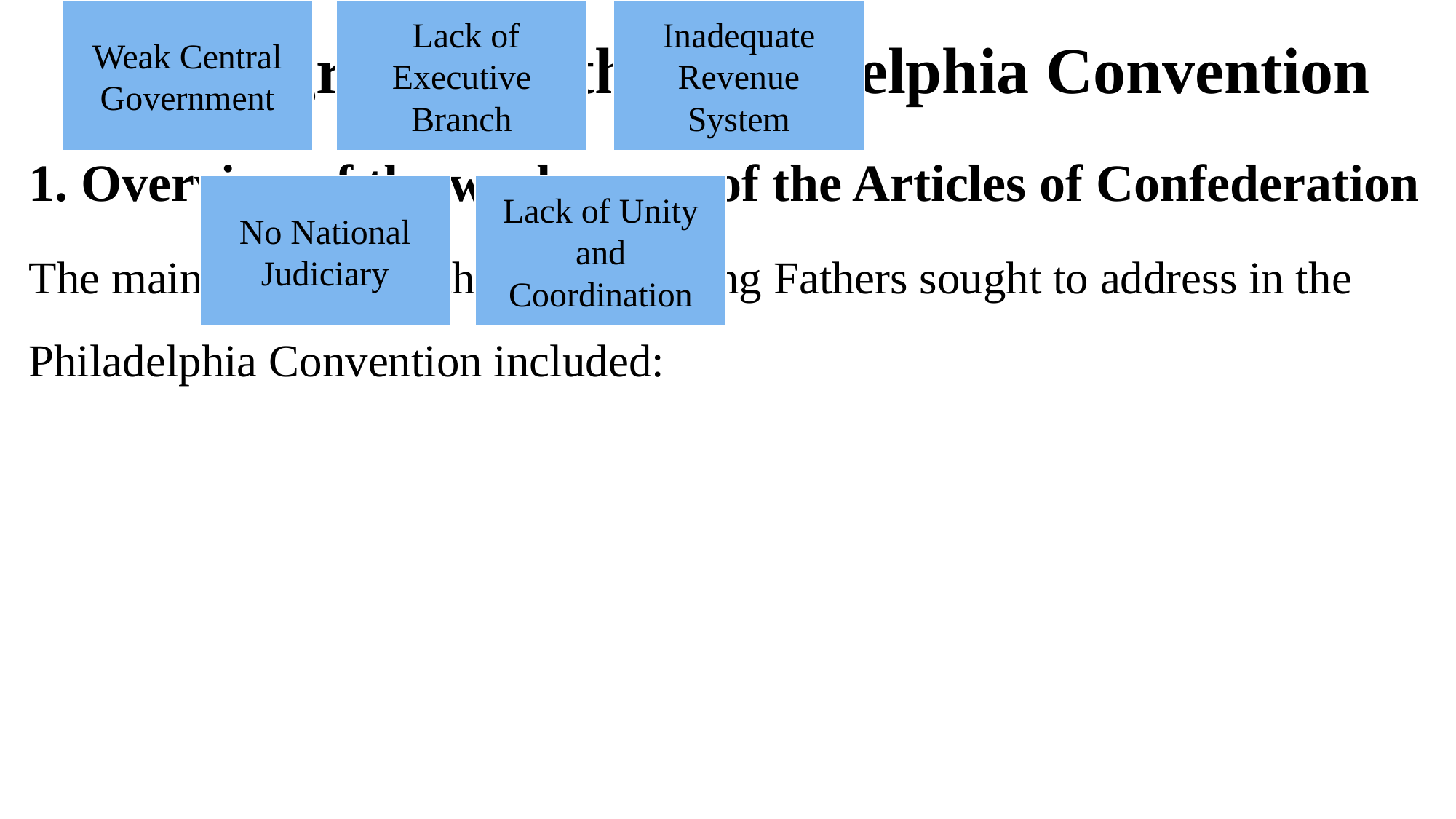

I. Background of the Philadelphia Convention
1. Overview of the weaknesses of the Articles of Confederation
The main weaknesses that the Founding Fathers sought to address in the Philadelphia Convention included:

Weak Central Government
 Lack of Executive Branch
Inadequate Revenue System
No National Judiciary
Lack of Unity and Coordination